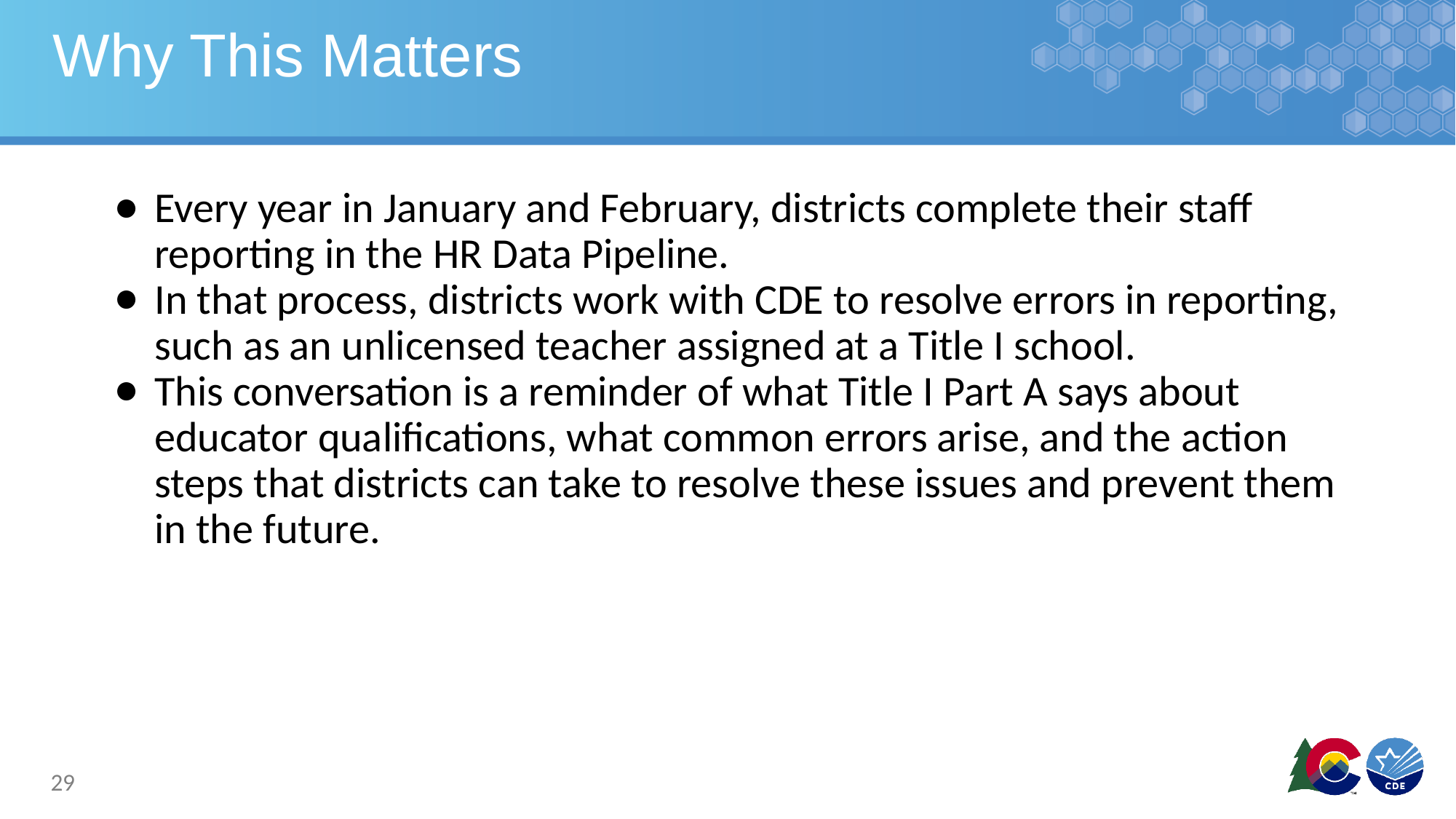

# Why This Matters
Every year in January and February, districts complete their staff reporting in the HR Data Pipeline.
In that process, districts work with CDE to resolve errors in reporting, such as an unlicensed teacher assigned at a Title I school.
This conversation is a reminder of what Title I Part A says about educator qualifications, what common errors arise, and the action steps that districts can take to resolve these issues and prevent them in the future.

29